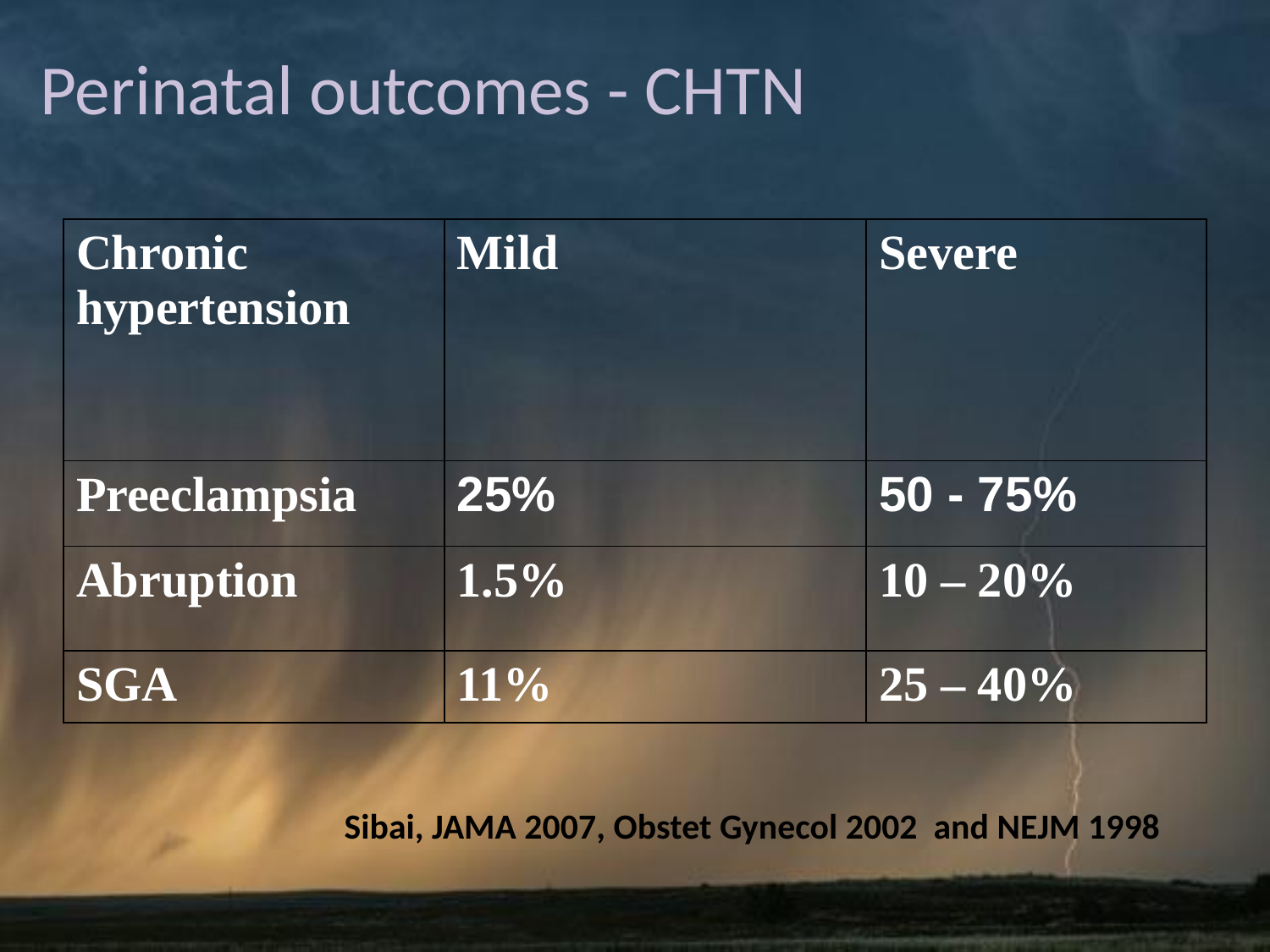

# Perinatal outcomes - CHTN
| Chronic hypertension | Mild | Severe |
| --- | --- | --- |
| Preeclampsia | 25% | 50 - 75% |
| Abruption | 1.5% | 10 – 20% |
| SGA | 11% | 25 – 40% |
Sibai, JAMA 2007, Obstet Gynecol 2002  and NEJM 1998